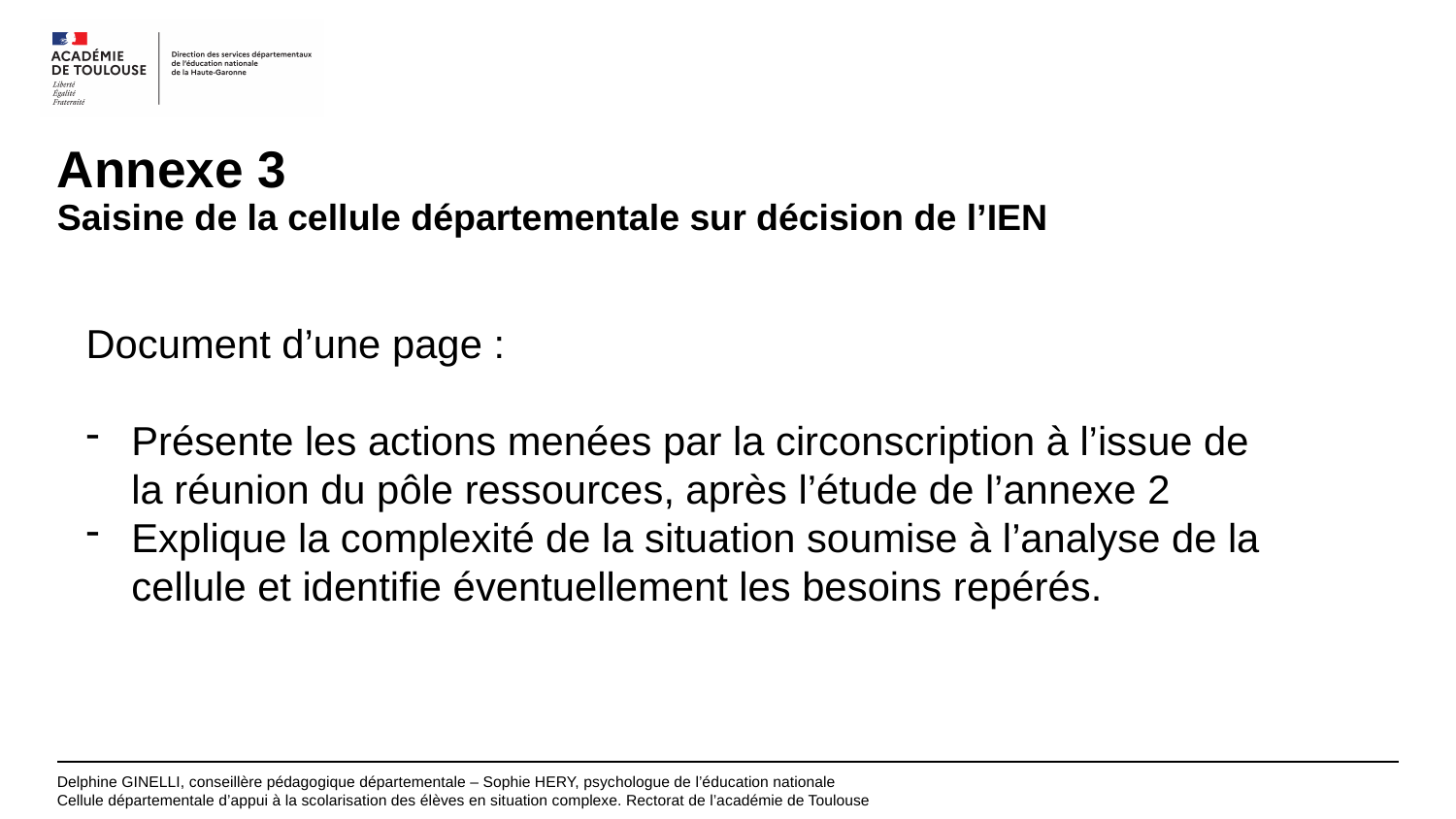

# Annexe 3 Saisine de la cellule départementale sur décision de l’IEN

Document d’une page :

Présente les actions menées par la circonscription à l’issue de la réunion du pôle ressources, après l’étude de l’annexe 2
Explique la complexité de la situation soumise à l’analyse de la cellule et identifie éventuellement les besoins repérés.

Delphine GINELLI, conseillère pédagogique départementale – Sophie HERY, psychologue de l’éducation nationale
Cellule départementale d’appui à la scolarisation des élèves en situation complexe. Rectorat de l’académie de Toulouse